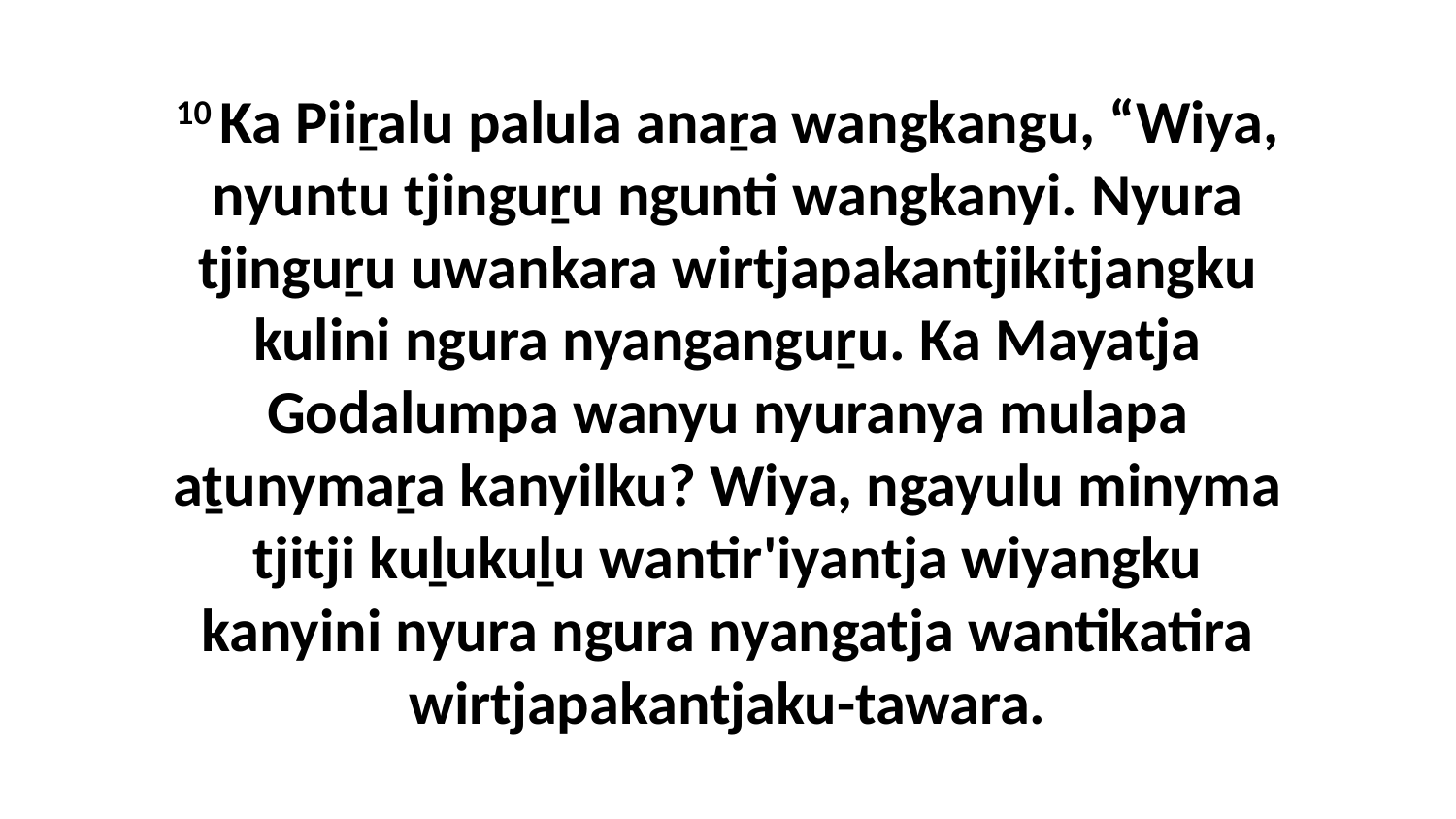

10 Ka Piiṟalu palula anaṟa wangkangu, “Wiya, nyuntu tjinguṟu ngunti wangkanyi. Nyura tjinguṟu uwankara wirtjapakantjikitjangku kulini ngura nyanganguṟu. Ka Mayatja Godalumpa wanyu nyuranya mulapa aṯunymaṟa kanyilku? Wiya, ngayulu minyma tjitji kuḻukuḻu wantir'iyantja wiyangku kanyini nyura ngura nyangatja wantikatira wirtjapakantjaku-tawara.